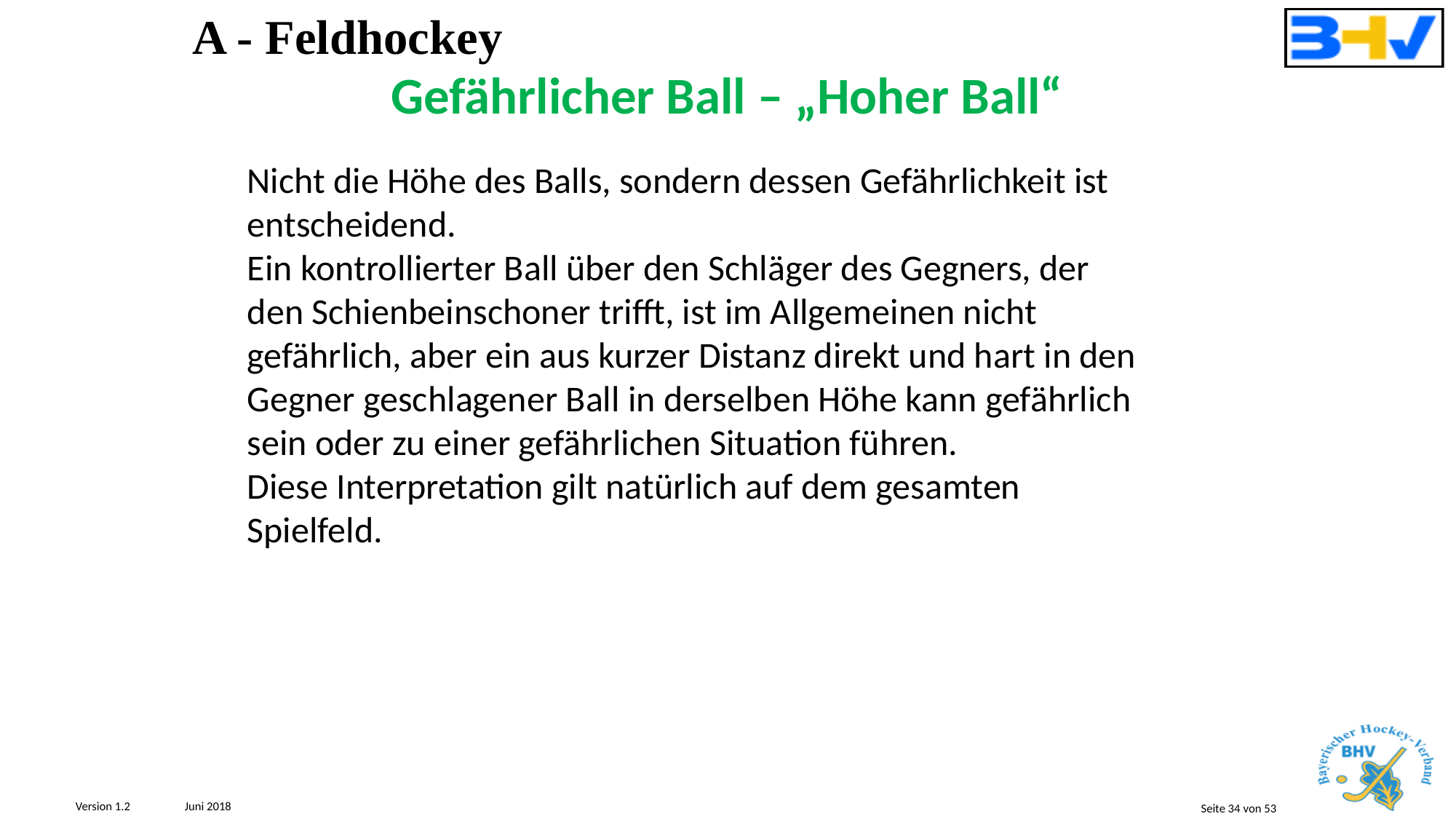

A - Feldhockey
Gefährlicher Ball – „Hoher Ball“
Nicht die Höhe des Balls, sondern dessen Gefährlichkeit ist entscheidend.
Ein kontrollierter Ball über den Schläger des Gegners, der den Schienbeinschoner trifft, ist im Allgemeinen nicht gefährlich, aber ein aus kurzer Distanz direkt und hart in den Gegner geschlagener Ball in derselben Höhe kann gefährlich sein oder zu einer gefährlichen Situation führen.
Diese Interpretation gilt natürlich auf dem gesamten Spielfeld.